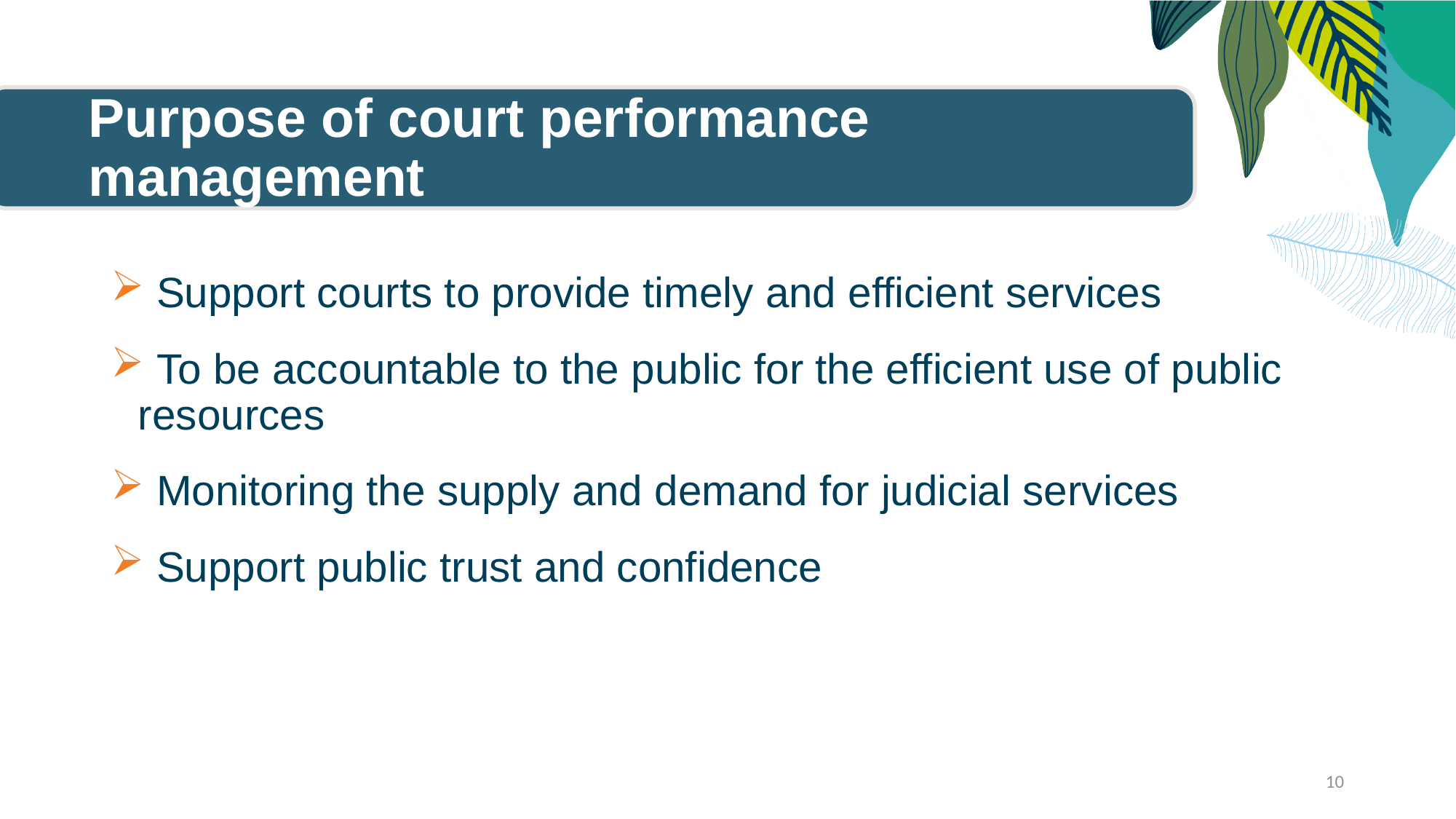

# Purpose of court performance management

 Support courts to provide timely and efficient services
 To be accountable to the public for the efficient use of public resources
 Monitoring the supply and demand for judicial services
 Support public trust and confidence

10